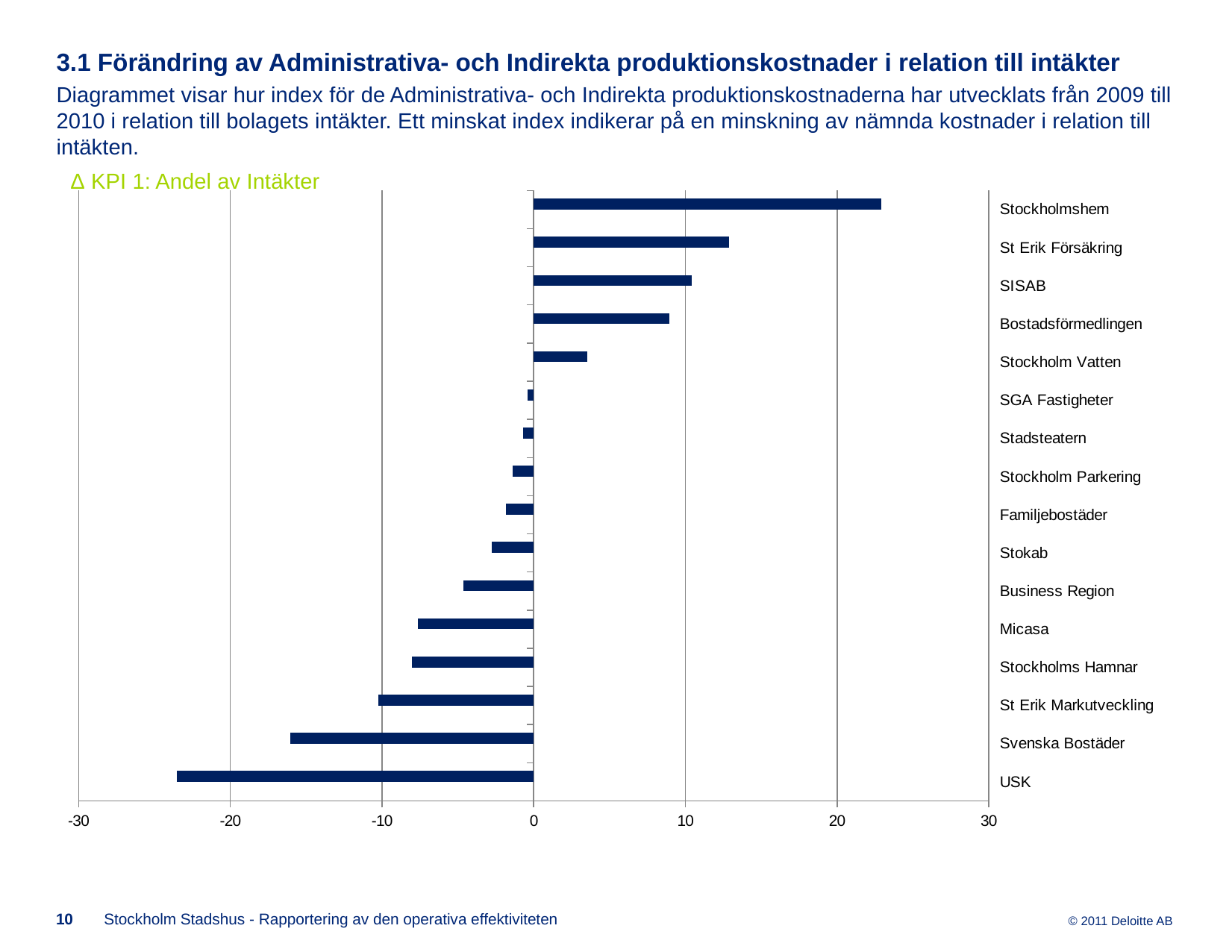

3.1 Förändring av Administrativa- och Indirekta produktionskostnader i relation till intäkter
Diagrammet visar hur index för de Administrativa- och Indirekta produktionskostnaderna har utvecklats från 2009 till 2010 i relation till bolagets intäkter. Ett minskat index indikerar på en minskning av nämnda kostnader i relation till intäkten.

Δ KPI 1: Andel av Intäkter

### Chart

| Category |  |  |
|---|---|---|
| USK | None | -23.497999544172103 |
| Svenska Bostäder | None | -16.048866285799733 |
| St Erik Markutveckling | None | -10.227742151568407 |
| Stockholms Hamnar | None | -8.018988804108105 |
| Micasa | None | -7.640845132199615 |
| Business Region | None | -4.644684452787132 |
| Stokab | None | -2.7449354316216272 |
| Familjebostäder | None | -1.8384324502968354 |
| Stockholm Parkering | None | -1.3912541681254567 |
| Stadsteatern | None | -0.6840192202950561 |
| SGA Fastigheter | None | -0.4200250842743145 |
| Stockholm Vatten | None | 3.5471204267073233 |
| Bostadsförmedlingen | None | 8.957432216413281 |
| SISAB | None | 10.408752955805326 |
| St Erik Försäkring | None | 12.902766492071308 |
| Stockholmshem | None | 22.899314740450578 |
10
Stockholm Stadshus - Rapportering av den operativa effektiviteten